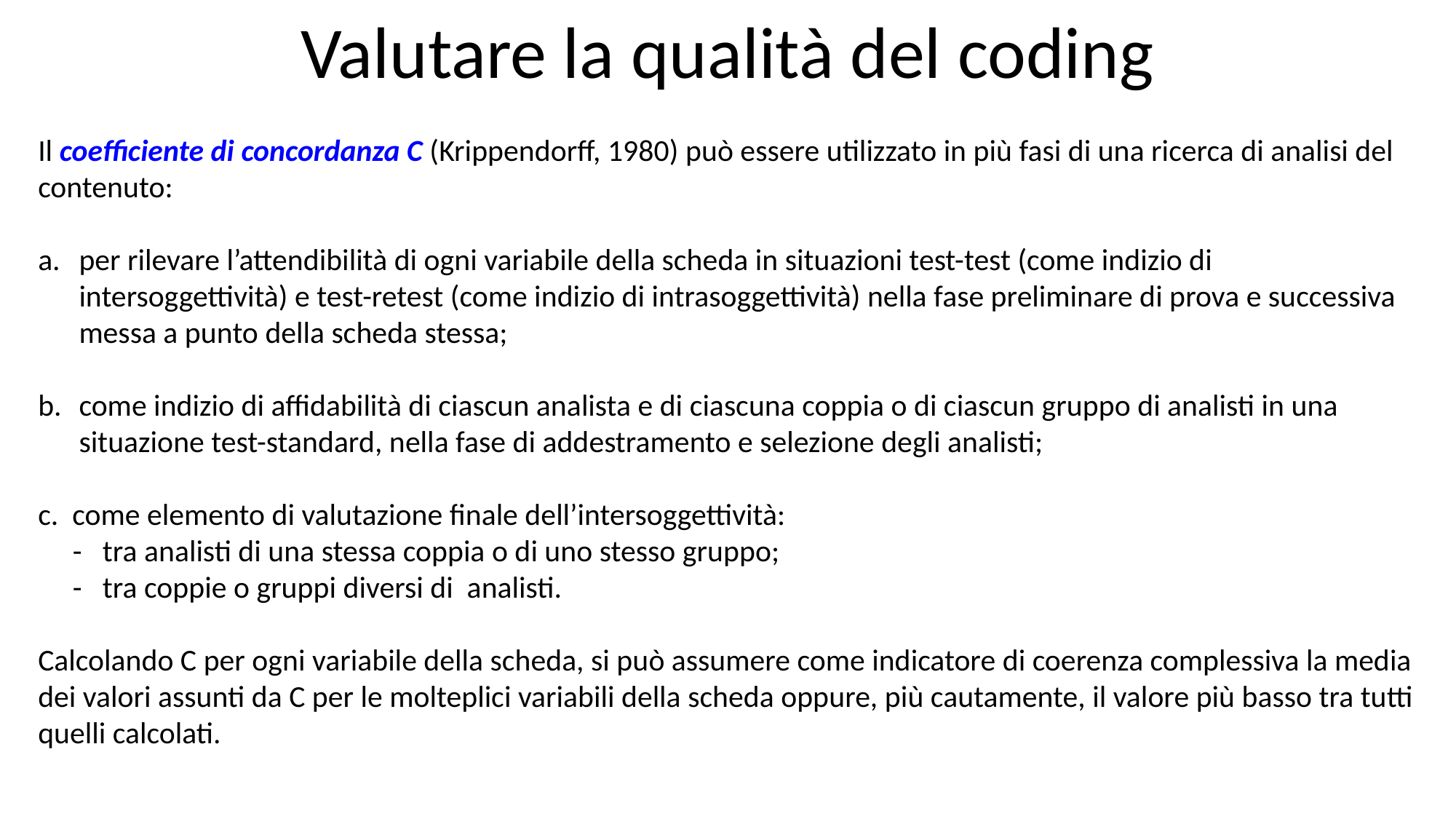

Valutare la qualità del coding
Il coefficiente di concordanza C (Krippendorff, 1980) può essere utilizzato in più fasi di una ricerca di analisi del contenuto:

per rilevare l’attendibilità di ogni variabile della scheda in situazioni test-test (come indizio di intersoggettività) e test-retest (come indizio di intrasoggettività) nella fase preliminare di prova e successiva messa a punto della scheda stessa;

come indizio di affidabilità di ciascun analista e di ciascuna coppia o di ciascun gruppo di analisti in una situazione test-standard, nella fase di addestramento e selezione degli analisti;

c.  come elemento di valutazione finale dell’intersoggettività:
     -   tra analisti di una stessa coppia o di uno stesso gruppo;
     -   tra coppie o gruppi diversi di  analisti.

Calcolando C per ogni variabile della scheda, si può assumere come indicatore di coerenza complessiva la media dei valori assunti da C per le molteplici variabili della scheda oppure, più cautamente, il valore più basso tra tutti quelli calcolati.